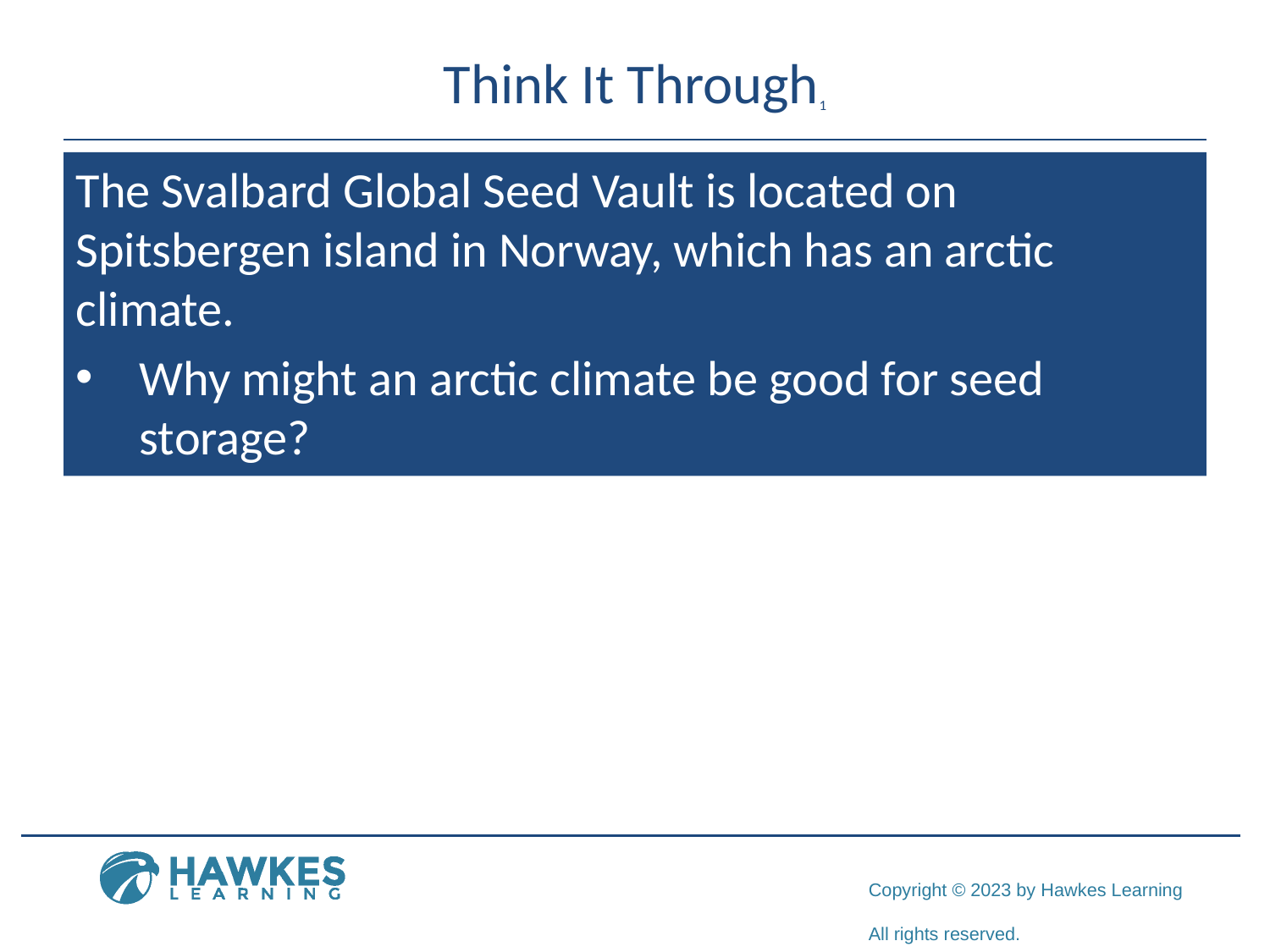

# Think It Through1
The Svalbard Global Seed Vault is located on Spitsbergen island in Norway, which has an arctic climate.
Why might an arctic climate be good for seed storage?